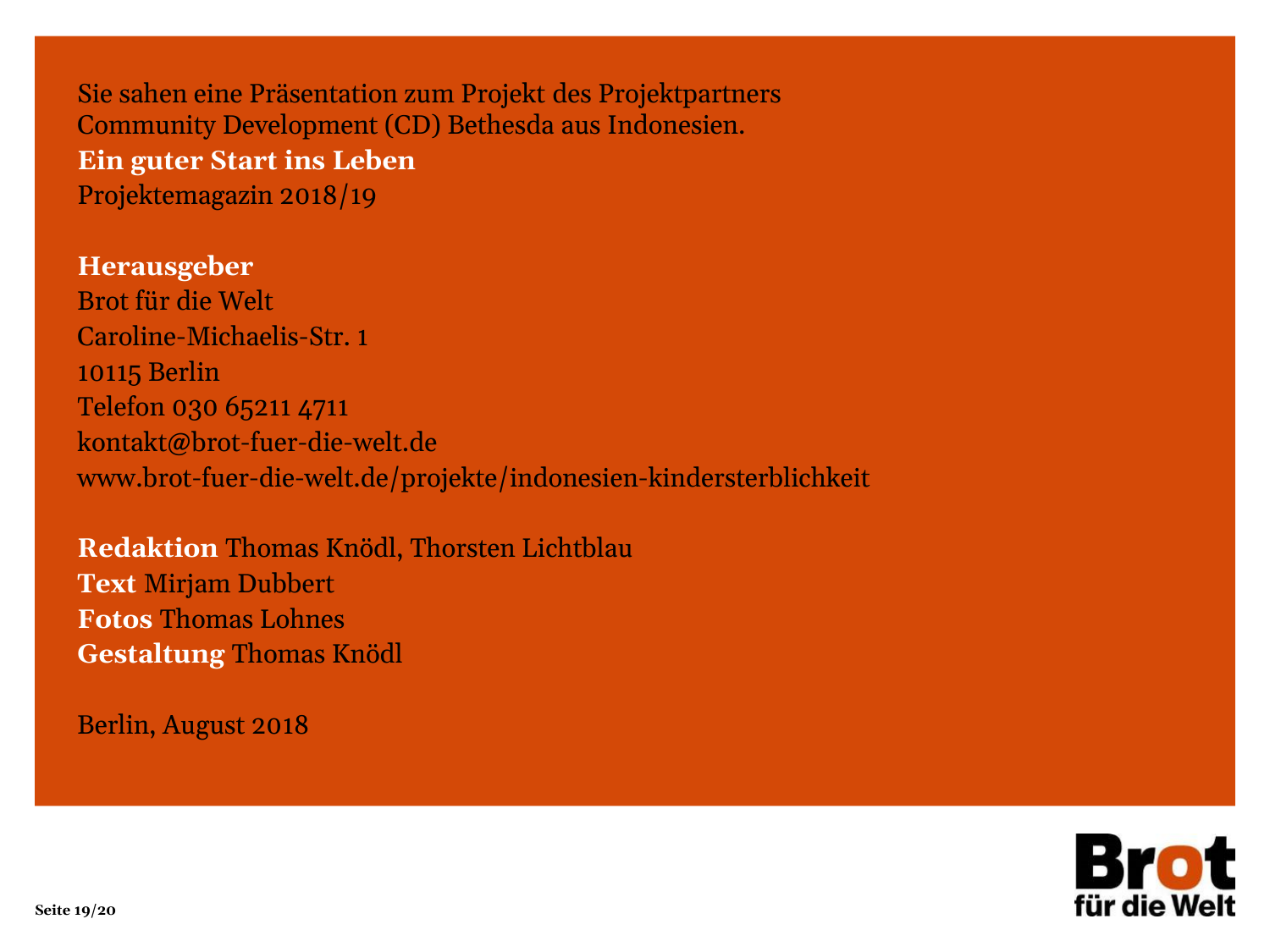

Sie sahen eine Präsentation zum Projekt des Projektpartners
Community Development (CD) Bethesda aus Indonesien.
Ein guter Start ins Leben
Projektemagazin 2018/19

Herausgeber
Brot für die Welt
Caroline-Michaelis-Str. 1
10115 Berlin
Telefon 030 65211 4711
kontakt@brot-fuer-die-welt.de
www.brot-fuer-die-welt.de/projekte/indonesien-kindersterblichkeit

Redaktion Thomas Knödl, Thorsten Lichtblau
Text Mirjam Dubbert
Fotos Thomas Lohnes
Gestaltung Thomas Knödl

Berlin, August 2018